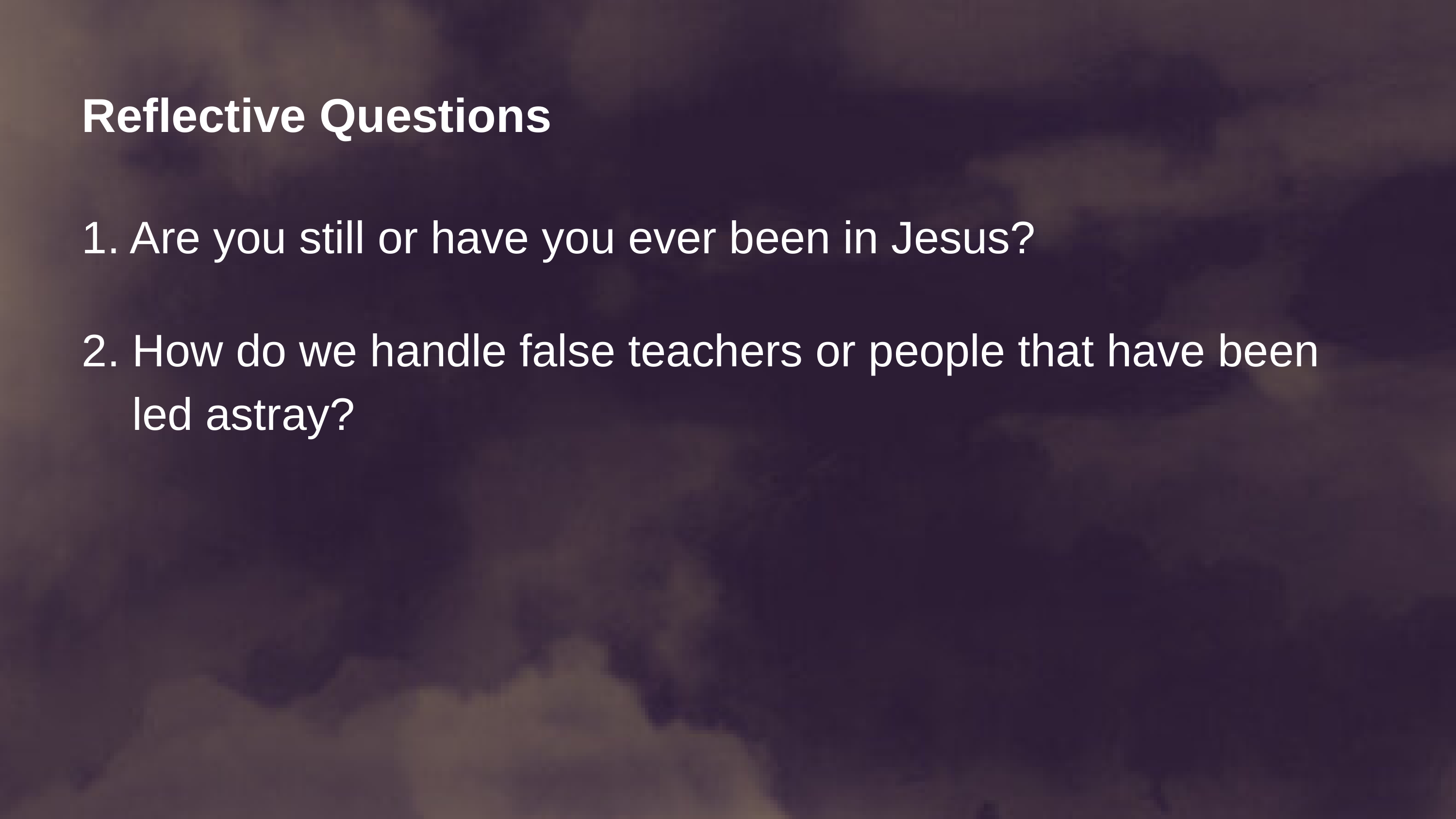

Reflective Questions
1. Are you still or have you ever been in Jesus?

2. How do we handle false teachers or people that have been
    led astray?